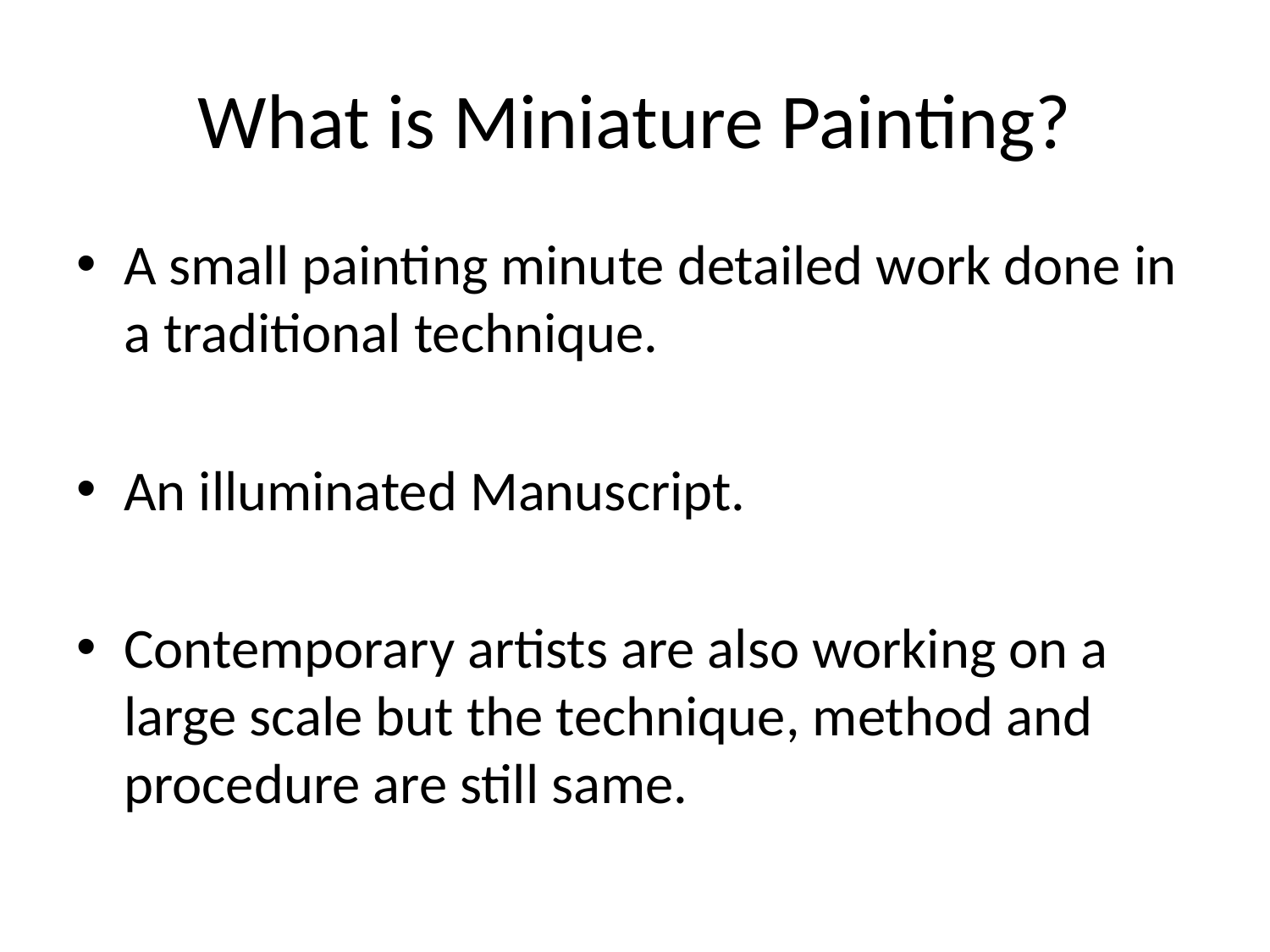

# What is Miniature Painting?
A small painting minute detailed work done in a traditional technique.

An illuminated Manuscript.

Contemporary artists are also working on a large scale but the technique, method and procedure are still same.